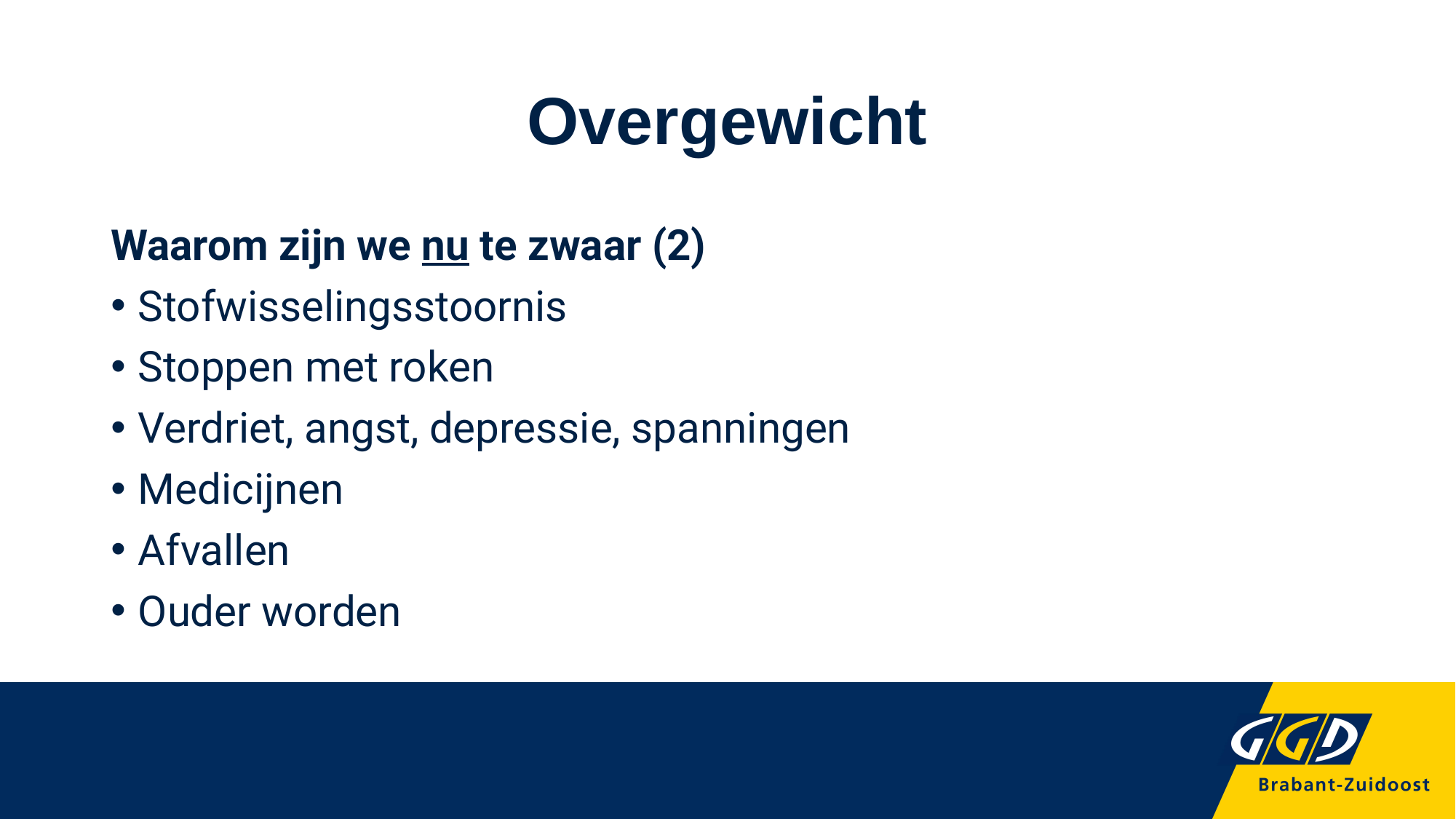

# Overgewicht
Waarom zijn we nu te zwaar (2)
Stofwisselingsstoornis
Stoppen met roken
Verdriet, angst, depressie, spanningen
Medicijnen
Afvallen
Ouder worden